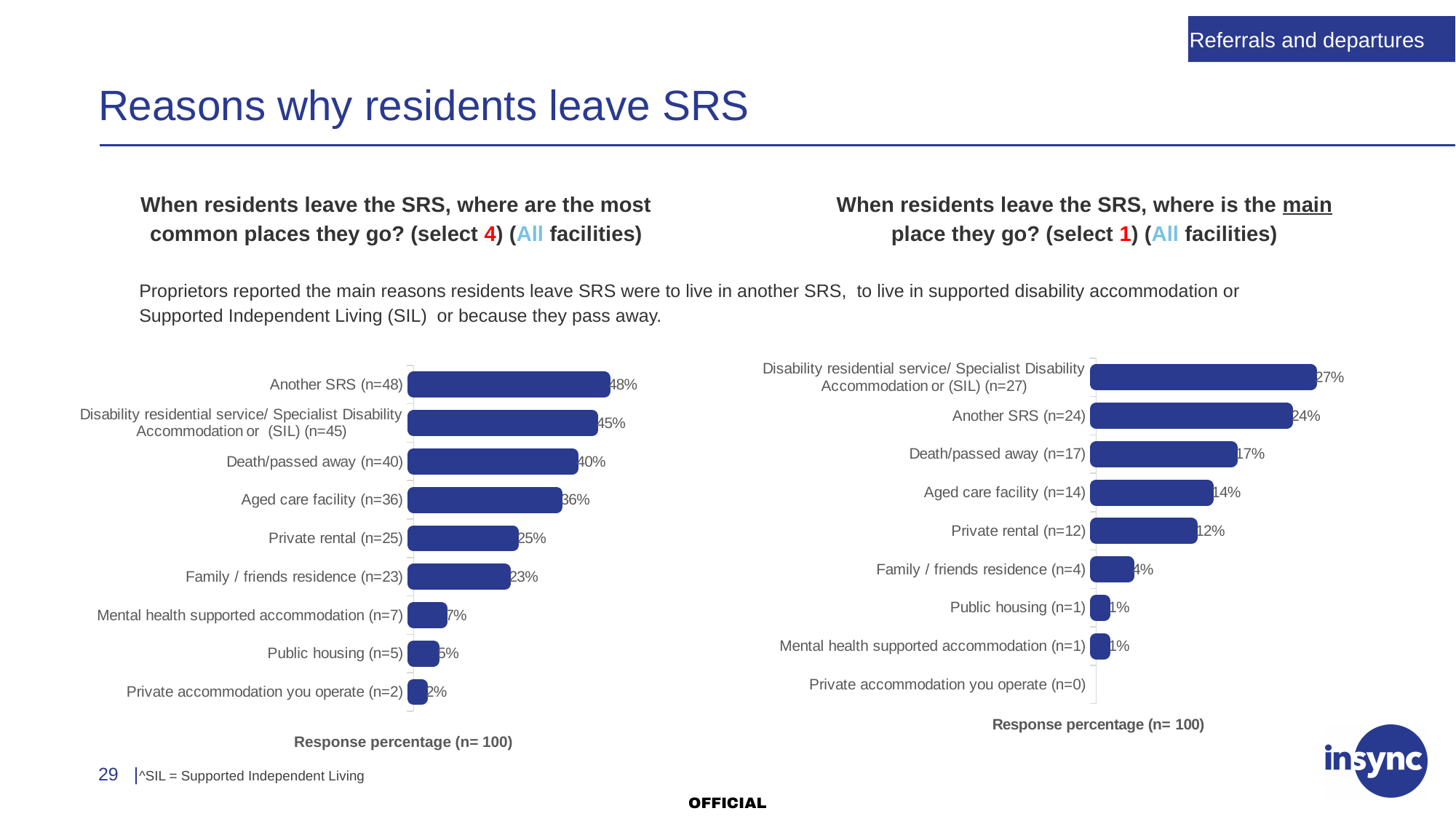

Referrals and departures
# Reasons why residents leave SRS
When residents leave the SRS, where are the most common places they go? (select 4) (All facilities)
When residents leave the SRS, where is the main place they go? (select 1) (All facilities)
Proprietors reported the main reasons residents leave SRS were to live in another SRS,  to live in supported disability accommodation or Supported Independent Living (SIL)  or because they pass away.

### Chart

| Category | Column1 |
|---|---|
| Disability residential service/ Specialist Disability Accommodation or (SIL) (n=27) | 0.27 |
| Another SRS (n=24) | 0.24 |
| Death/passed away (n=17) | 0.17 |
| Aged care facility (n=14) | 0.14 |
| Private rental (n=12) | 0.12 |
| Family / friends residence (n=4) | 0.04 |
| Public housing (n=1) | 0.01 |
| Mental health supported accommodation (n=1) | 0.01 |
| Private accommodation you operate (n=0) | None |

### Chart

| Category | Column1 |
|---|---|
| Another SRS (n=48) | 0.48 |
| Disability residential service/ Specialist Disability Accommodation or  (SIL) (n=45) | 0.45 |
| Death/passed away (n=40) | 0.4 |
| Aged care facility (n=36) | 0.36 |
| Private rental (n=25) | 0.25 |
| Family / friends residence (n=23) | 0.23 |
| Mental health supported accommodation (n=7) | 0.07 |
| Public housing (n=5) | 0.05 |
| Private accommodation you operate (n=2) | 0.02 |
Response percentage (n= 100)
29   |
^SIL = Supported Independent Living